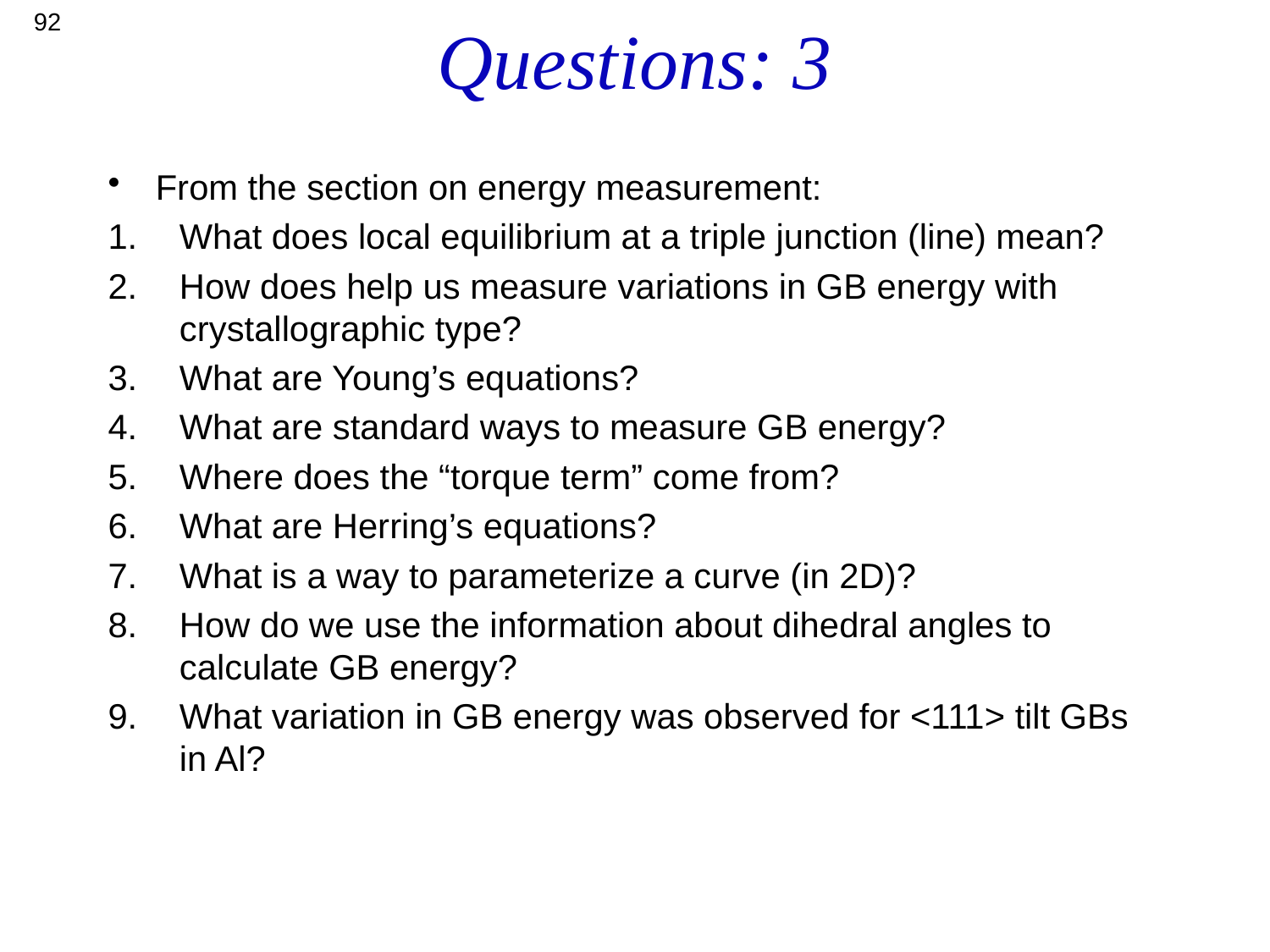

92
# Questions: 3
From the section on energy measurement:
What does local equilibrium at a triple junction (line) mean?
How does help us measure variations in GB energy with crystallographic type?
What are Young’s equations?
What are standard ways to measure GB energy?
Where does the “torque term” come from?
What are Herring’s equations?
What is a way to parameterize a curve (in 2D)?
How do we use the information about dihedral angles to calculate GB energy?
What variation in GB energy was observed for <111> tilt GBs in Al?